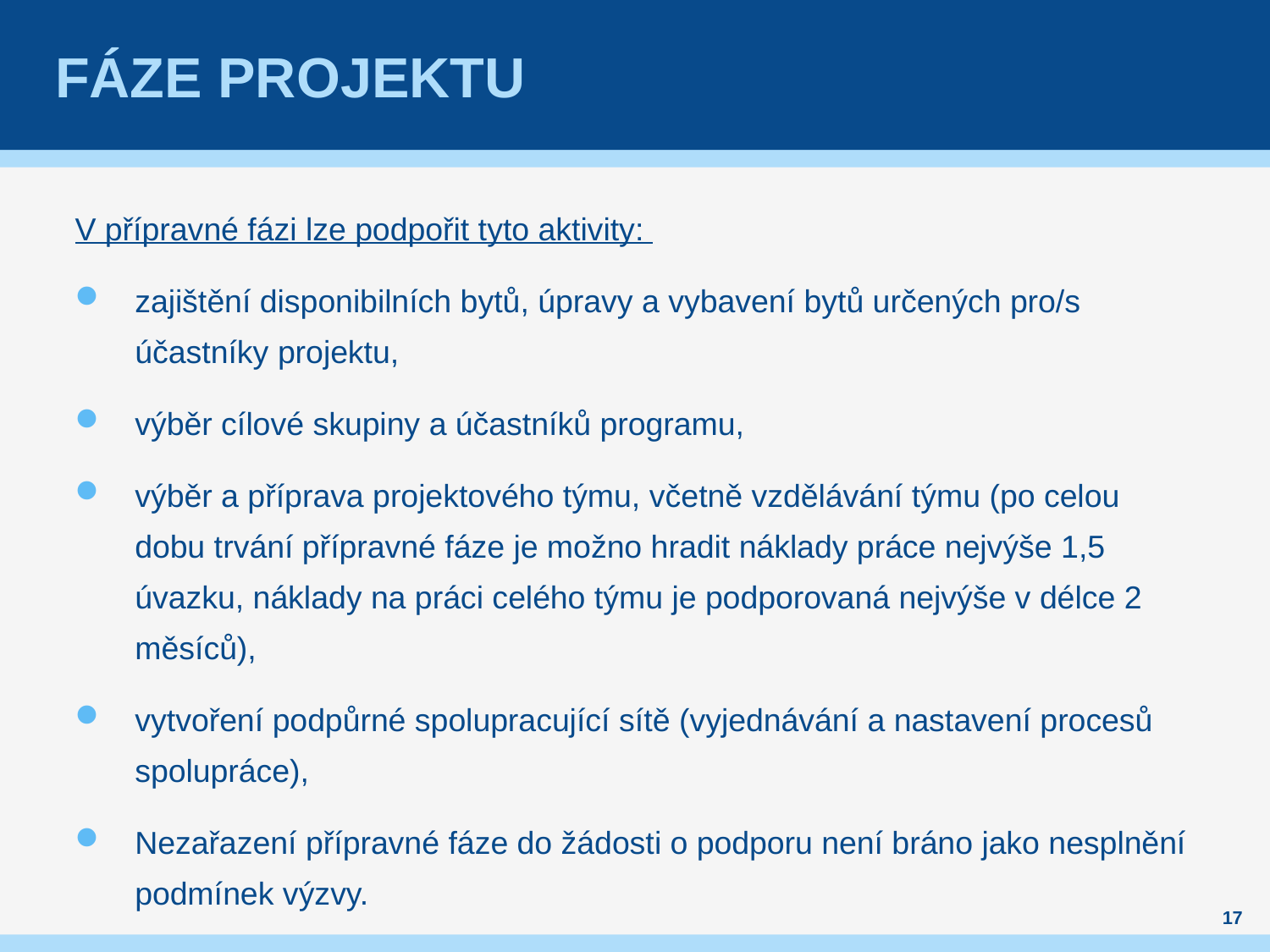

# Fáze projektu
V přípravné fázi lze podpořit tyto aktivity:
zajištění disponibilních bytů, úpravy a vybavení bytů určených pro/s účastníky projektu,
výběr cílové skupiny a účastníků programu,
výběr a příprava projektového týmu, včetně vzdělávání týmu (po celou dobu trvání přípravné fáze je možno hradit náklady práce nejvýše 1,5 úvazku, náklady na práci celého týmu je podporovaná nejvýše v délce 2 měsíců),
vytvoření podpůrné spolupracující sítě (vyjednávání a nastavení procesů spolupráce),
Nezařazení přípravné fáze do žádosti o podporu není bráno jako nesplnění podmínek výzvy.

17